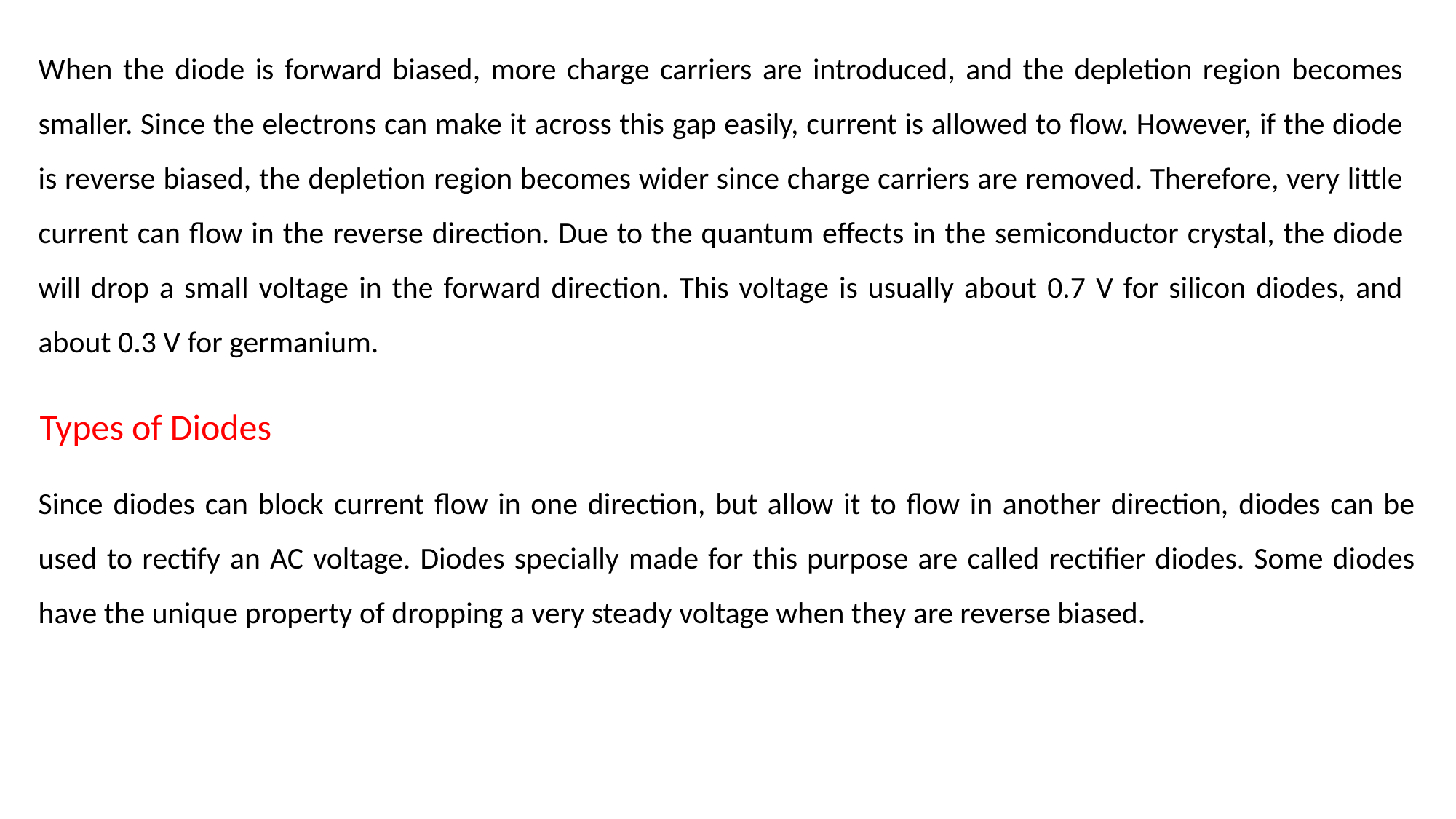

When the diode is forward biased, more charge carriers are introduced, and the depletion region becomes smaller. Since the electrons can make it across this gap easily, current is allowed to flow. However, if the diode is reverse biased, the depletion region becomes wider since charge carriers are removed. Therefore, very little current can flow in the reverse direction. Due to the quantum effects in the semiconductor crystal, the diode will drop a small voltage in the forward direction. This voltage is usually about 0.7 V for silicon diodes, and about 0.3 V for germanium.
Types of Diodes
Since diodes can block current flow in one direction, but allow it to flow in another direction, diodes can be used to rectify an AC voltage. Diodes specially made for this purpose are called rectifier diodes. Some diodes have the unique property of dropping a very steady voltage when they are reverse biased.